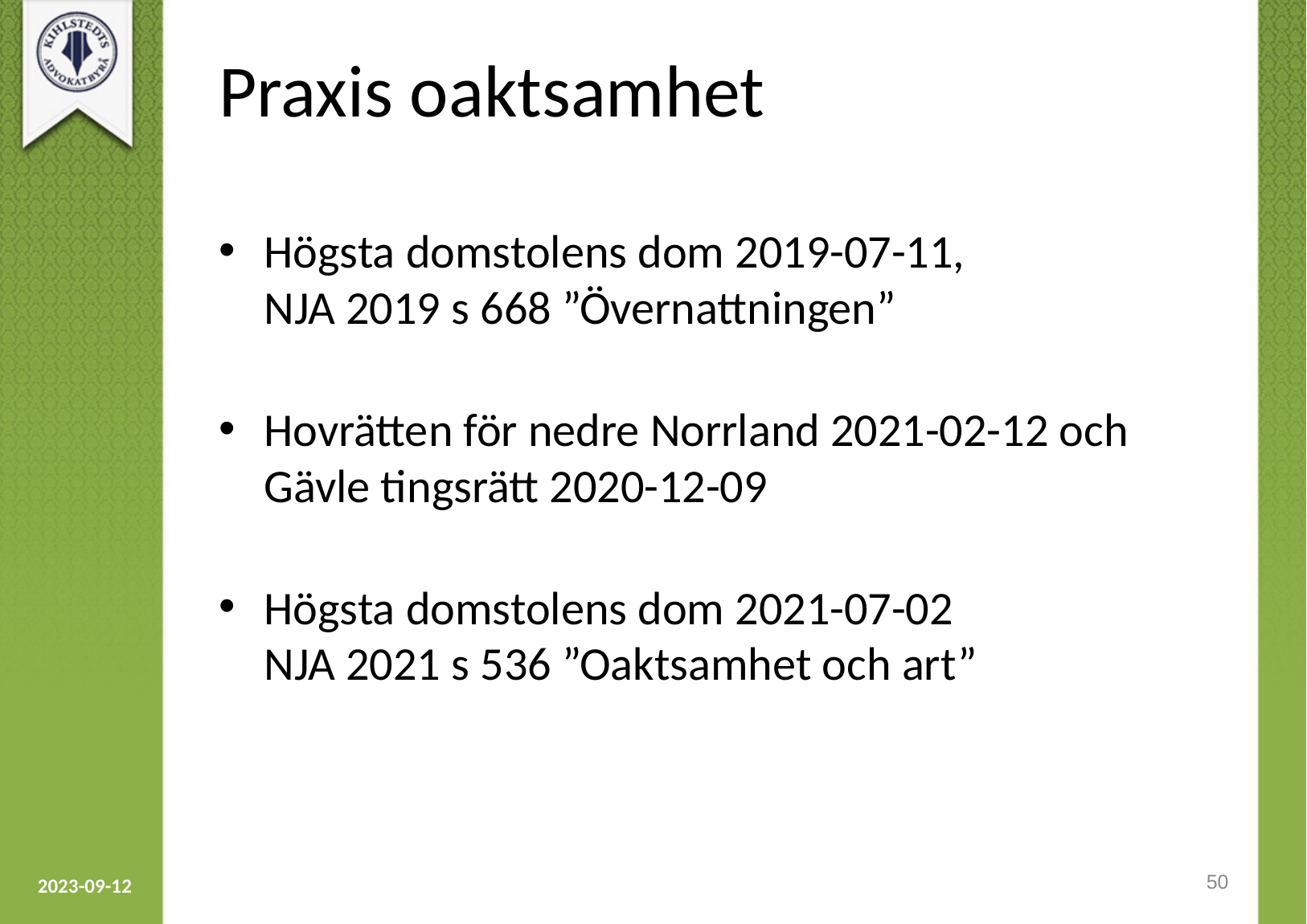

# Praxis oaktsamhet
Högsta domstolens dom 2019-07-11,
NJA 2019 s 668 ”Övernattningen”
Hovrätten för nedre Norrland 2021-02-12 och Gävle tingsrätt 2020-12-09
Högsta domstolens dom 2021-07-02
NJA 2021 s 536 ”Oaktsamhet och art”
Kihlstedts Advokatbyrå
50
2023-09-12